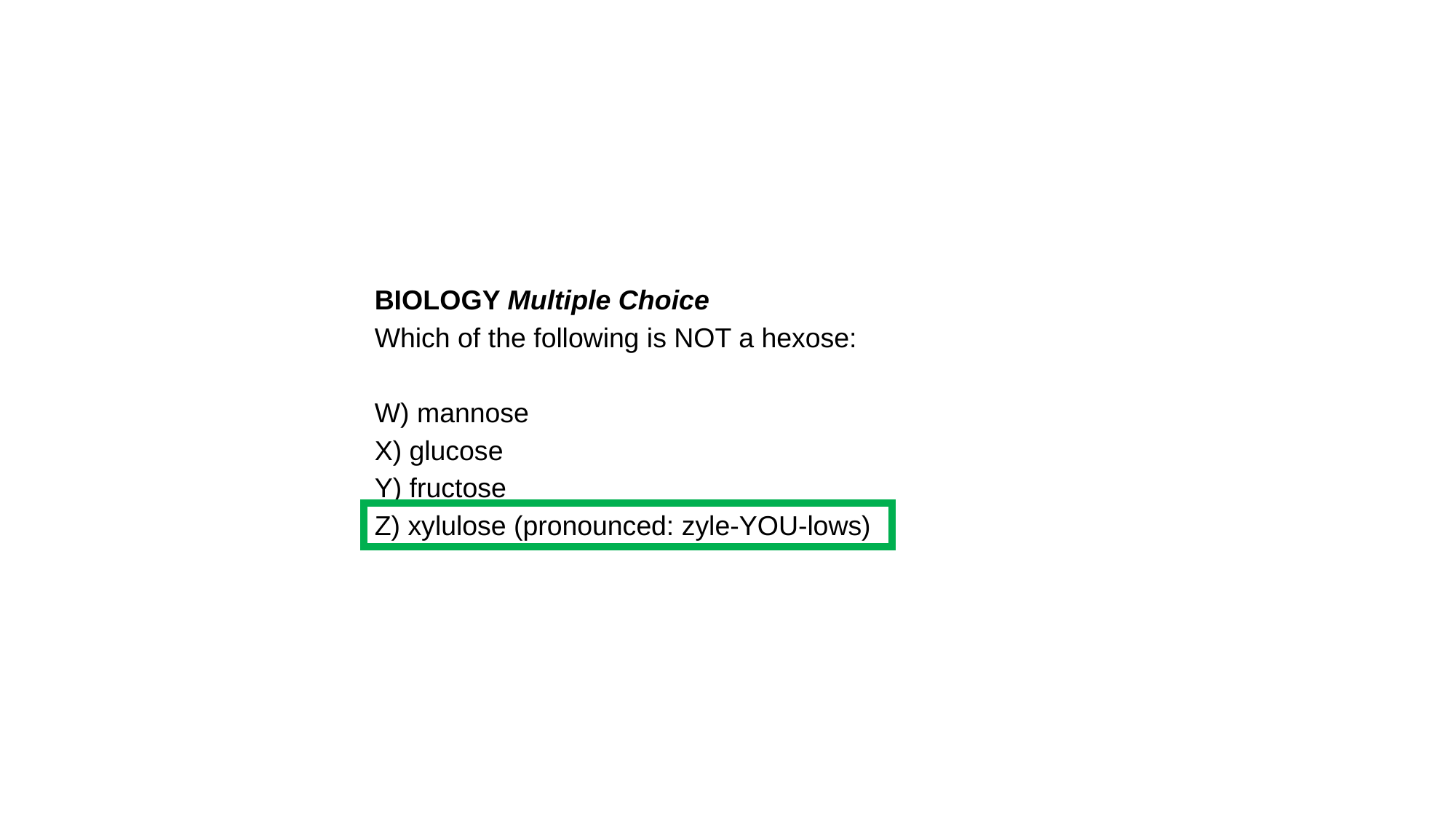

BIOLOGY Multiple Choice
Which of the following is NOT a hexose:

W) mannose
X) glucose
Y) fructose
Z) xylulose (pronounced: zyle-YOU-lows)